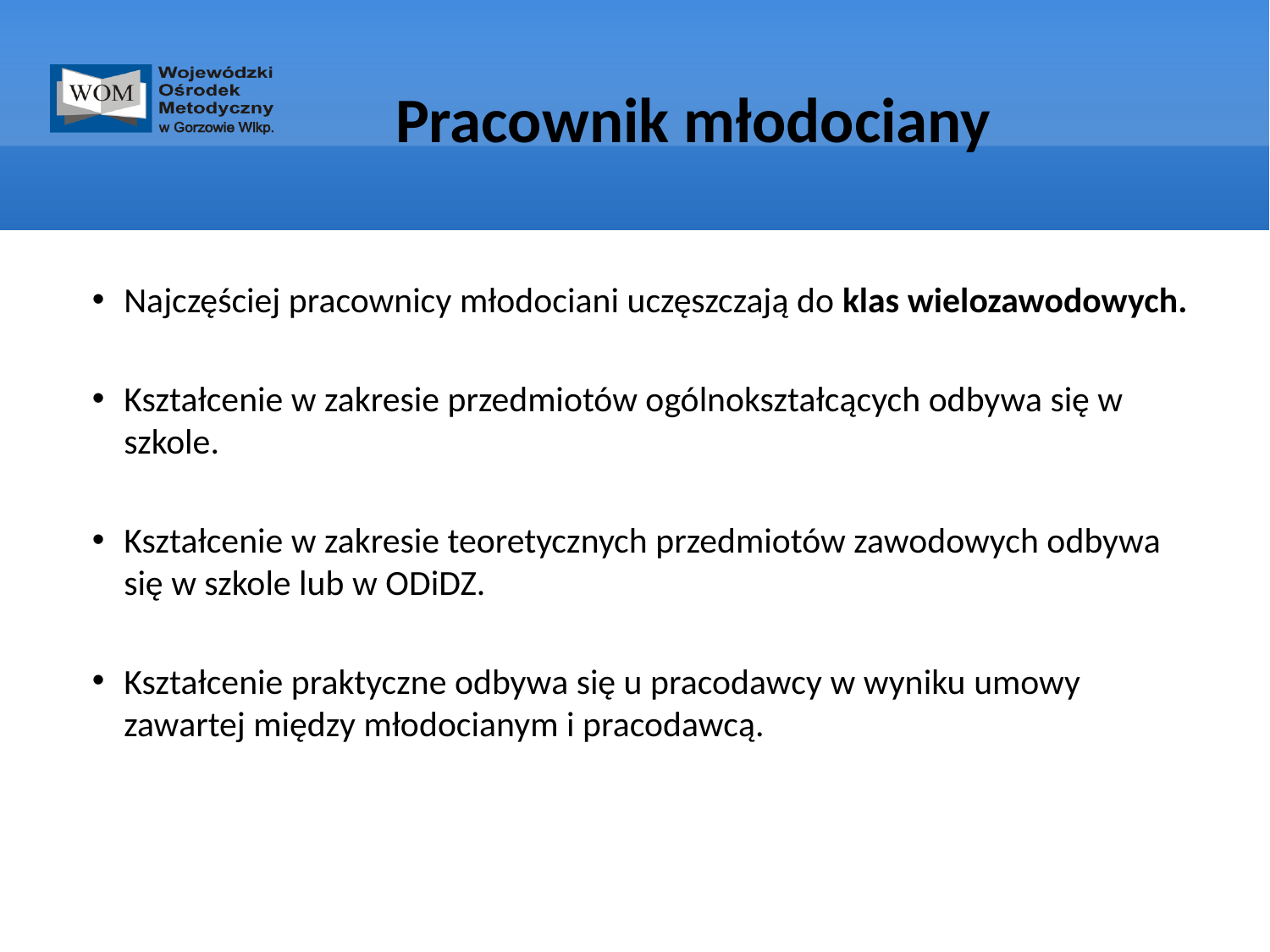

# Pracownik młodociany

Najczęściej pracownicy młodociani uczęszczają do klas wielozawodowych.

Kształcenie w zakresie przedmiotów ogólnokształcących odbywa się w szkole.

Kształcenie w zakresie teoretycznych przedmiotów zawodowych odbywa się w szkole lub w ODiDZ.

Kształcenie praktyczne odbywa się u pracodawcy w wyniku umowy zawartej między młodocianym i pracodawcą.